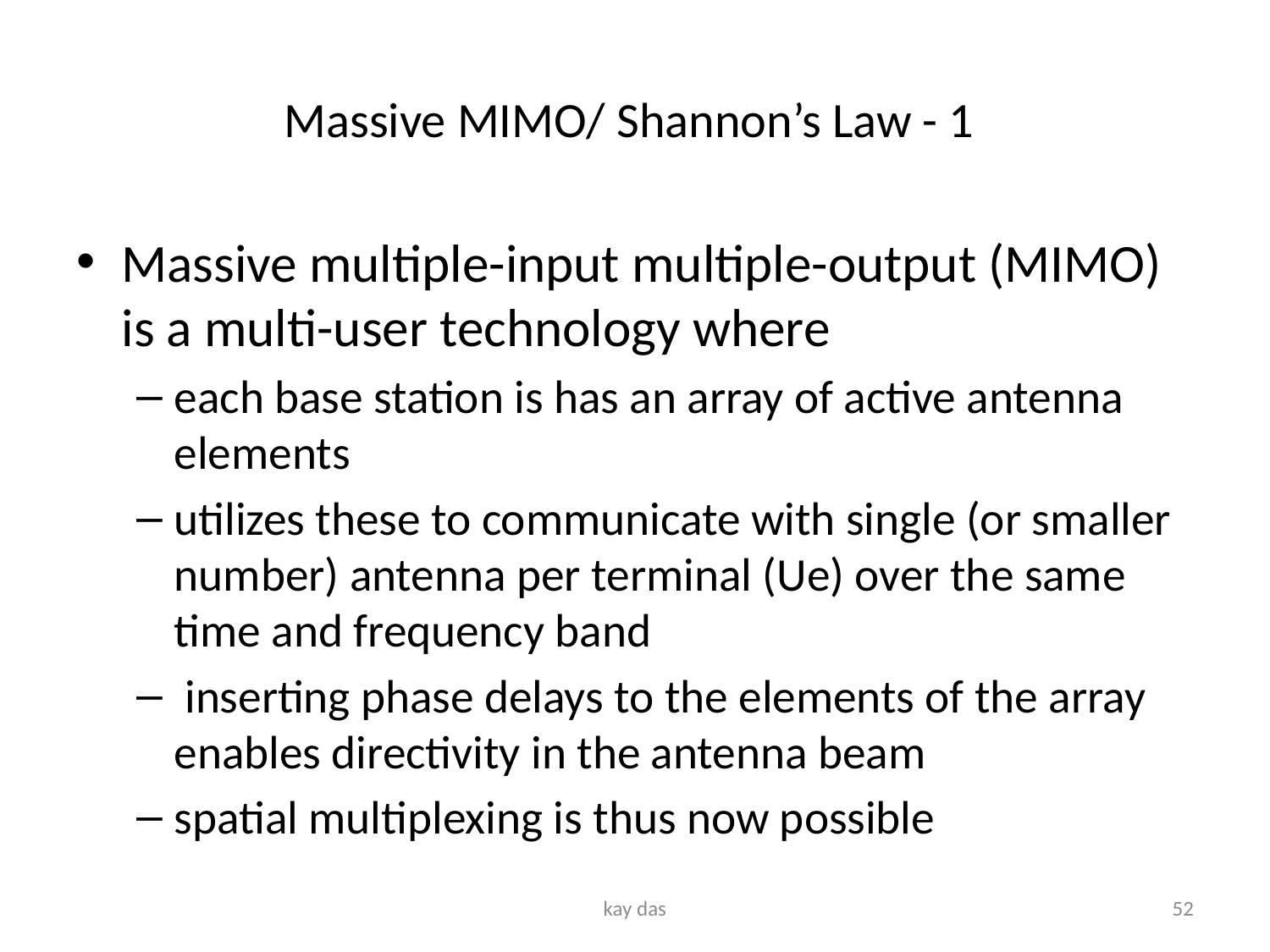

# Massive MIMO/ Shannon’s Law - 1
Massive multiple-input multiple-output (MIMO) is a multi-user technology where
each base station is has an array of active antenna elements
utilizes these to communicate with single (or smaller number) antenna per terminal (Ue) over the same time and frequency band
 inserting phase delays to the elements of the array enables directivity in the antenna beam
spatial multiplexing is thus now possible
kay das
52